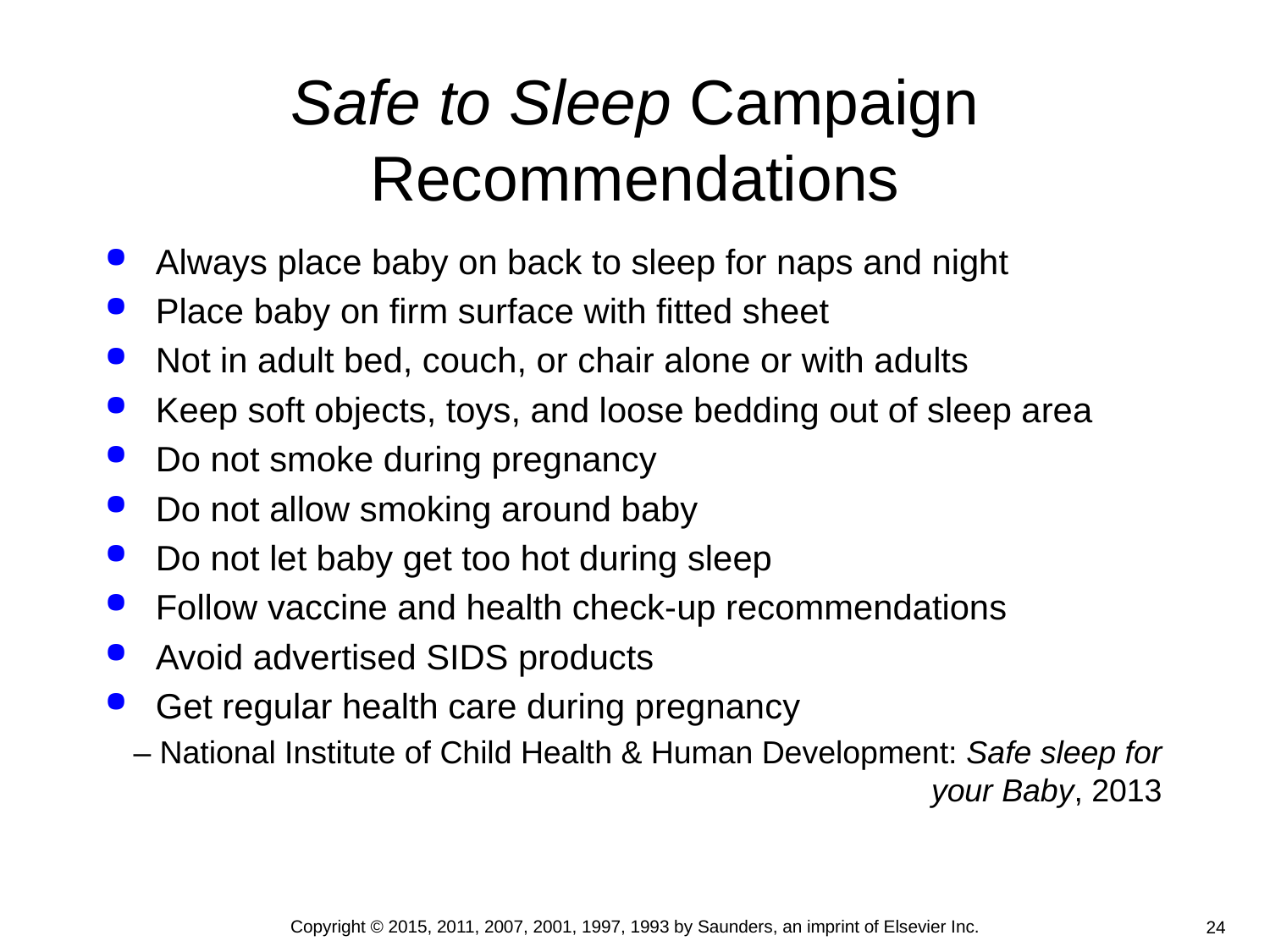

# Safe to Sleep Campaign Recommendations
Always place baby on back to sleep for naps and night
Place baby on firm surface with fitted sheet
Not in adult bed, couch, or chair alone or with adults
Keep soft objects, toys, and loose bedding out of sleep area
Do not smoke during pregnancy
Do not allow smoking around baby
Do not let baby get too hot during sleep
Follow vaccine and health check-up recommendations
Avoid advertised SIDS products
Get regular health care during pregnancy
– National Institute of Child Health & Human Development: Safe sleep for your Baby, 2013
Copyright © 2015, 2011, 2007, 2001, 1997, 1993 by Saunders, an imprint of Elsevier Inc.
24